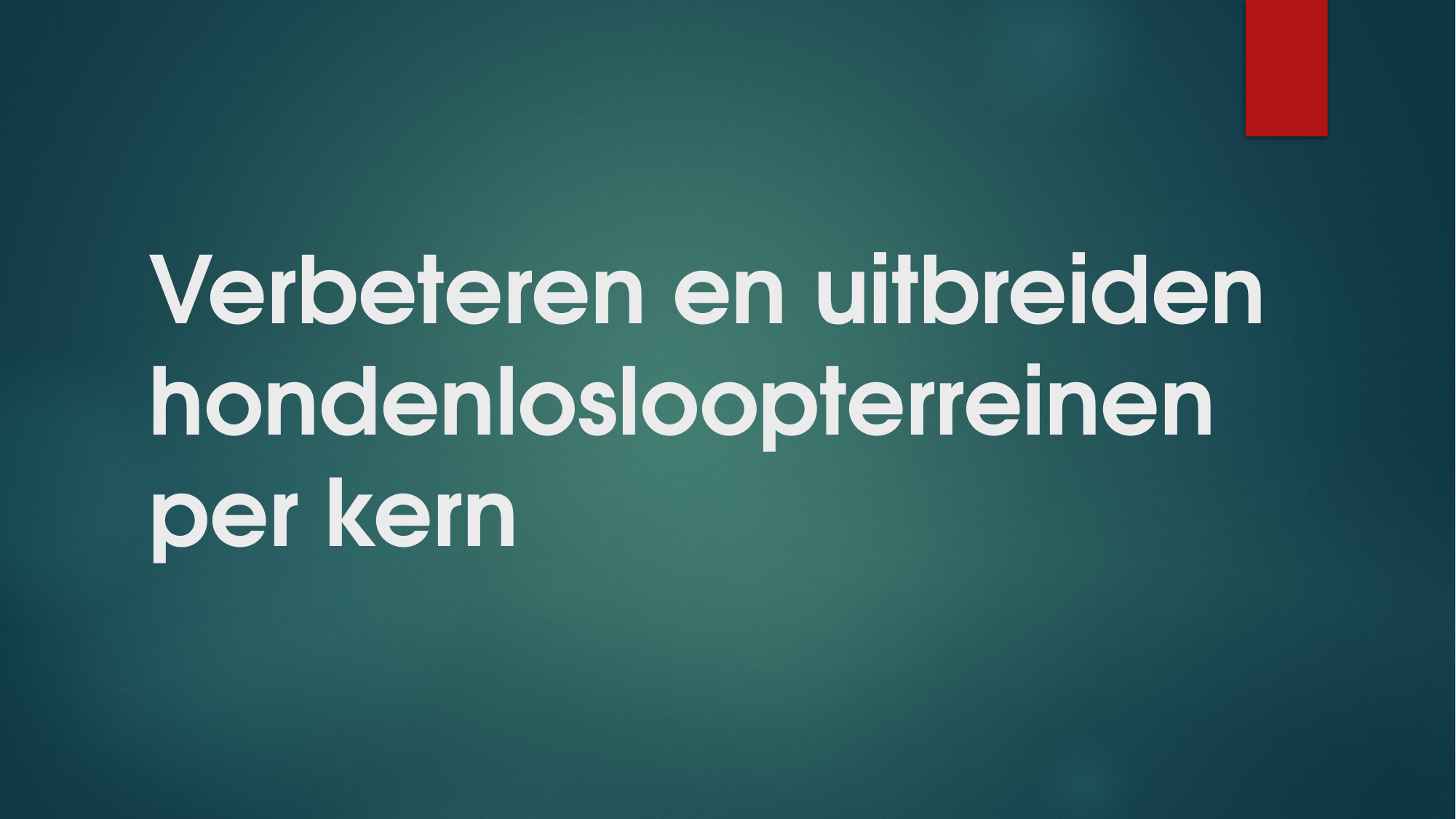

# Verbeteren en uitbreiden hondenlosloopterreinen per kern